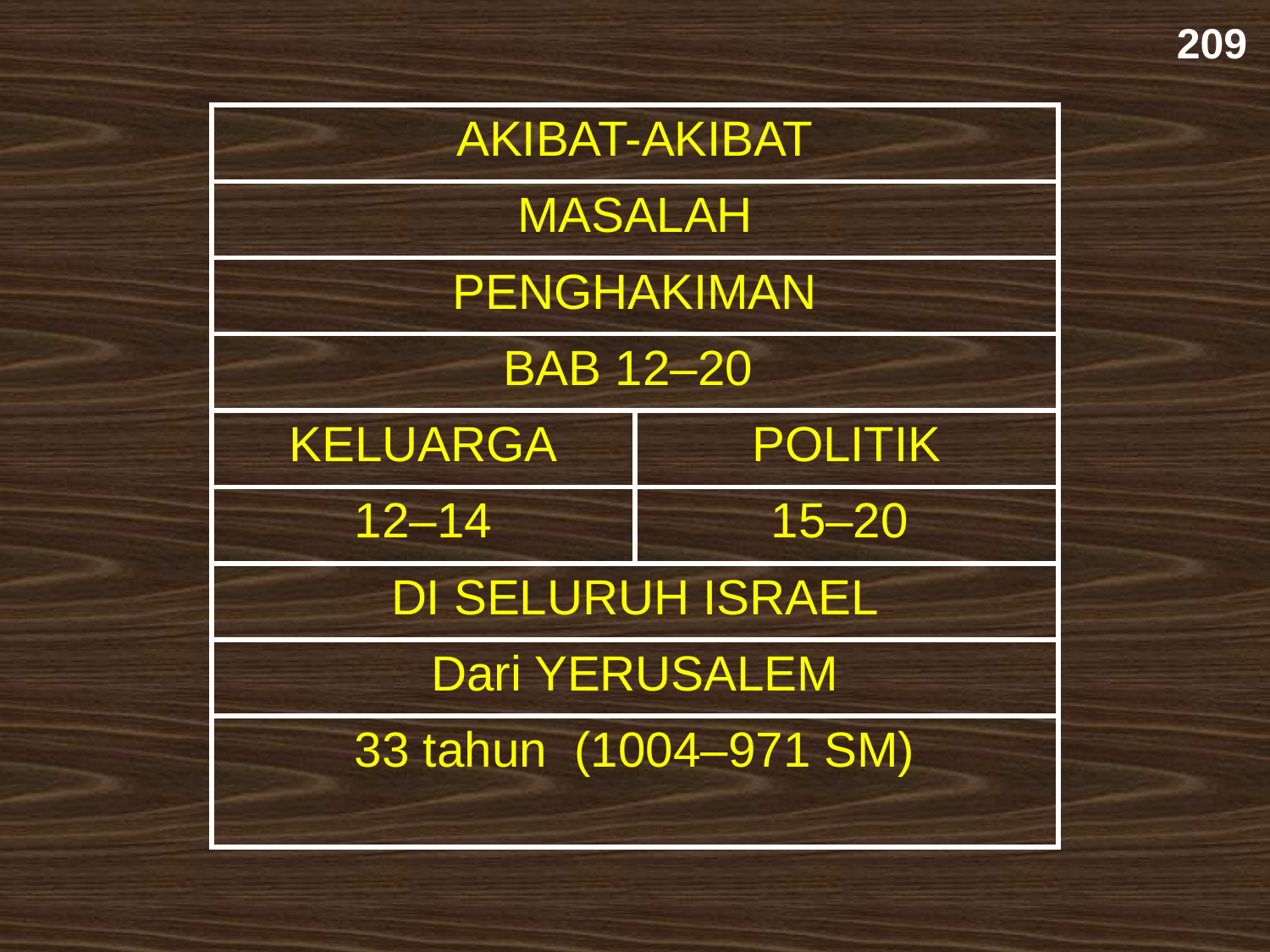

209
| AKIBAT-AKIBAT |  |
| --- | --- |
| MASALAH |  |
| PENGHAKIMAN |  |
| BAB 12–20 |  |
| KELUARGA | POLITIK |
| 12–14 | 15–20 |
| DI SELURUH ISRAEL |  |
| Dari YERUSALEM |  |
| 33 tahun (1004–971 SM) |  |